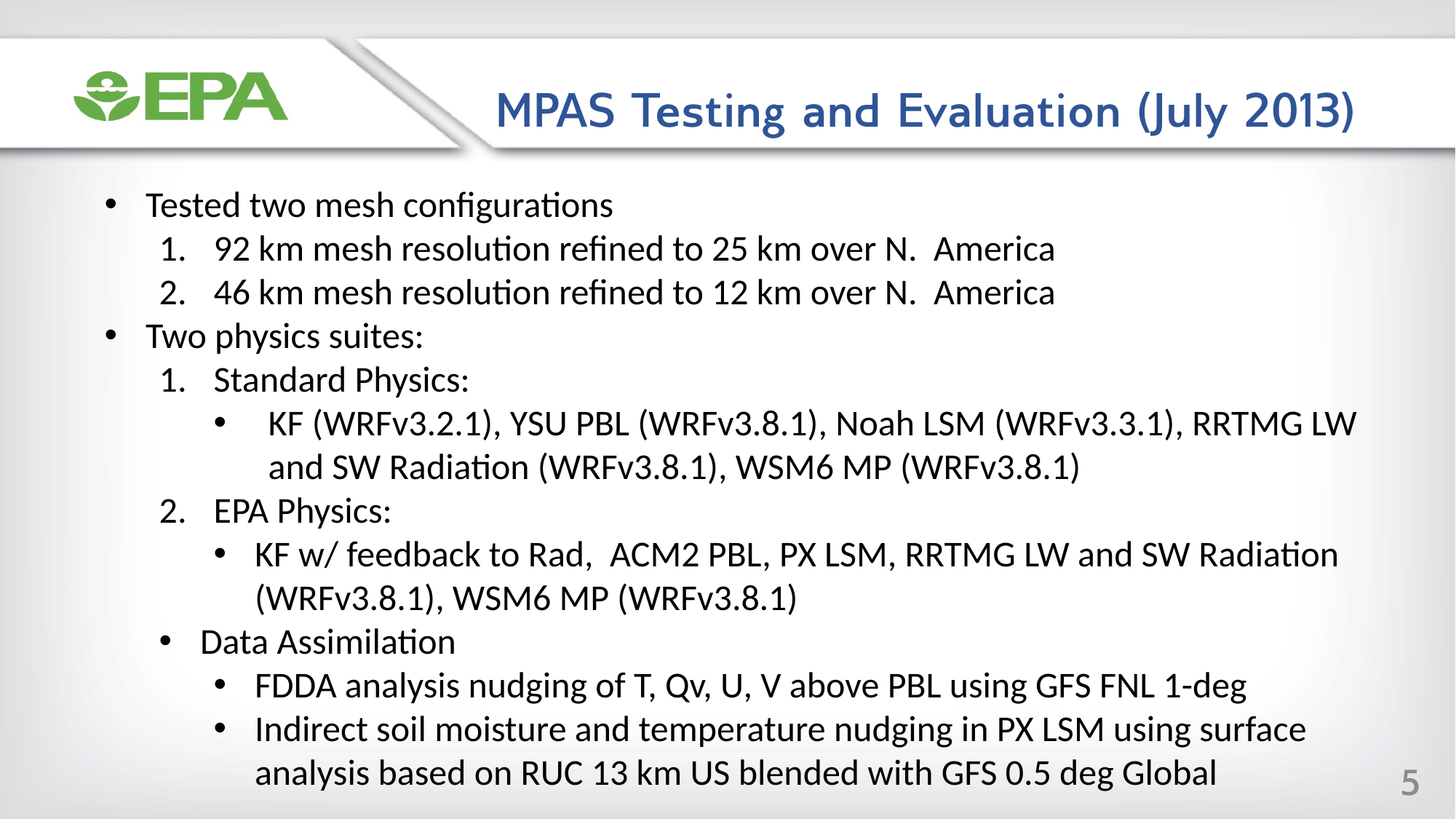

MPAS Testing and Evaluation (July 2013)
Tested two mesh configurations
92 km mesh resolution refined to 25 km over N.  America
46 km mesh resolution refined to 12 km over N.  America
Two physics suites:
Standard Physics:
KF (WRFv3.2.1), YSU PBL (WRFv3.8.1), Noah LSM (WRFv3.3.1), RRTMG LW and SW Radiation (WRFv3.8.1), WSM6 MP (WRFv3.8.1)
EPA Physics:
KF w/ feedback to Rad,  ACM2 PBL, PX LSM, RRTMG LW and SW Radiation (WRFv3.8.1), WSM6 MP (WRFv3.8.1)
Data Assimilation
FDDA analysis nudging of T, Qv, U, V above PBL using GFS FNL 1-deg
Indirect soil moisture and temperature nudging in PX LSM using surface analysis based on RUC 13 km US blended with GFS 0.5 deg Global
5